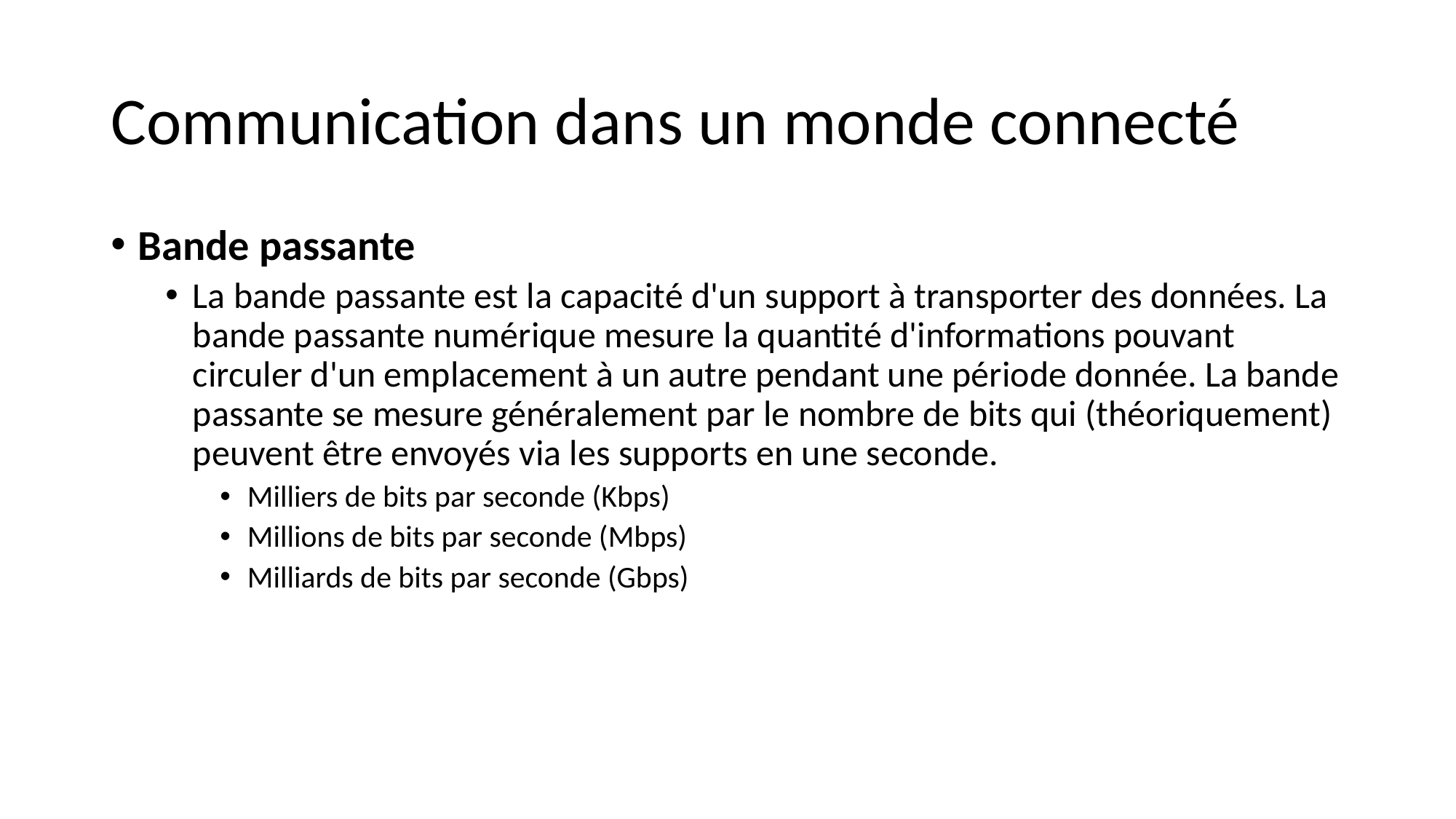

# Communication dans un monde connecté
Bande passante
La bande passante est la capacité d'un support à transporter des données. La bande passante numérique mesure la quantité d'informations pouvant circuler d'un emplacement à un autre pendant une période donnée. La bande passante se mesure généralement par le nombre de bits qui (théoriquement) peuvent être envoyés via les supports en une seconde.
Milliers de bits par seconde (Kbps)
Millions de bits par seconde (Mbps)
Milliards de bits par seconde (Gbps)